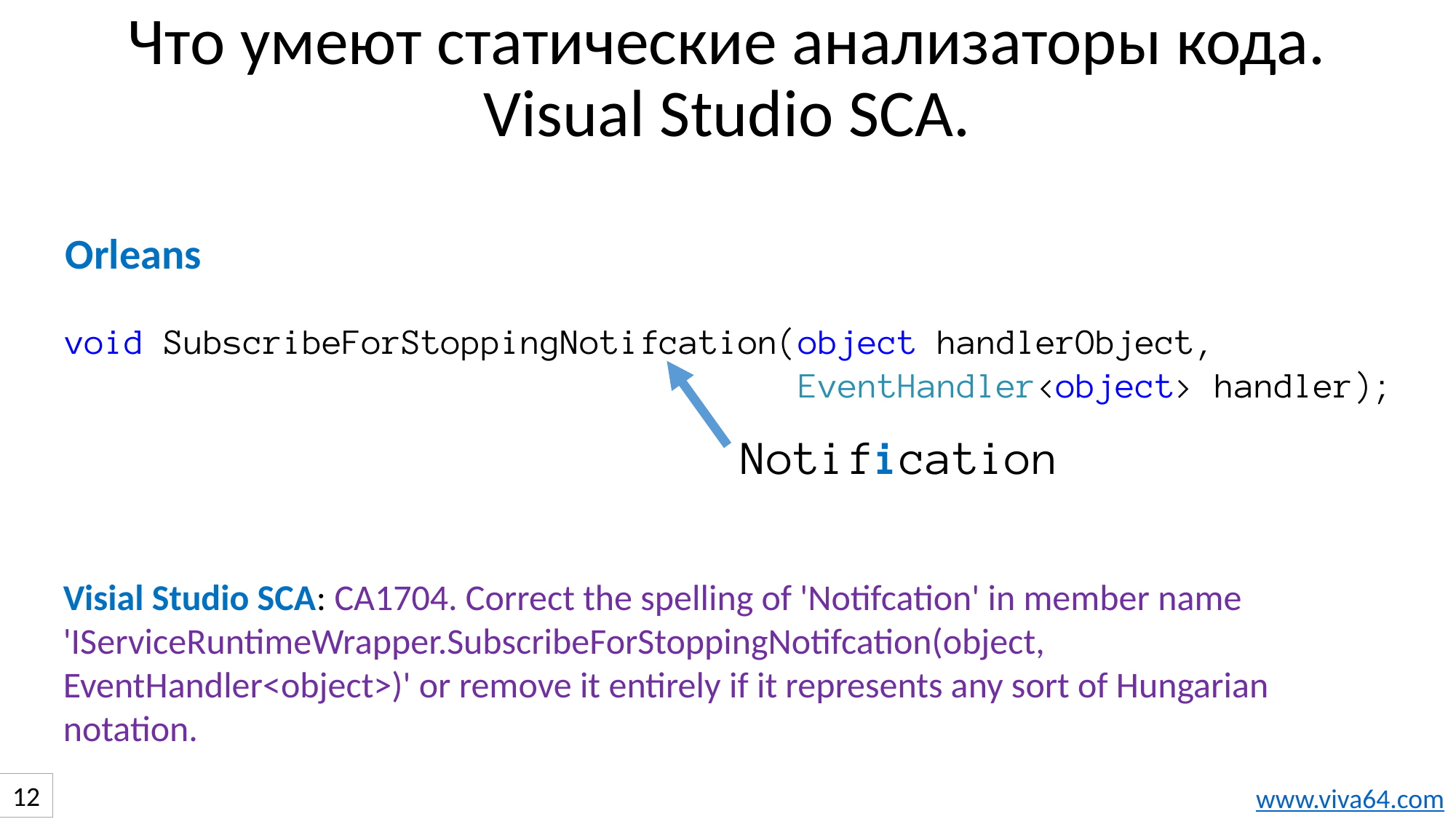

# Что умеют статические анализаторы кода. Visual Studio SCA.
Orleans

void SubscribeForStoppingNotifcation(object handlerObject,
                                     EventHandler<object> handler);
Notification
Visial Studio SCA: CA1704. Correct the spelling of 'Notifcation' in member name 'IServiceRuntimeWrapper.SubscribeForStoppingNotifcation(object, EventHandler<object>)' or remove it entirely if it represents any sort of Hungarian notation.
12
www.viva64.com